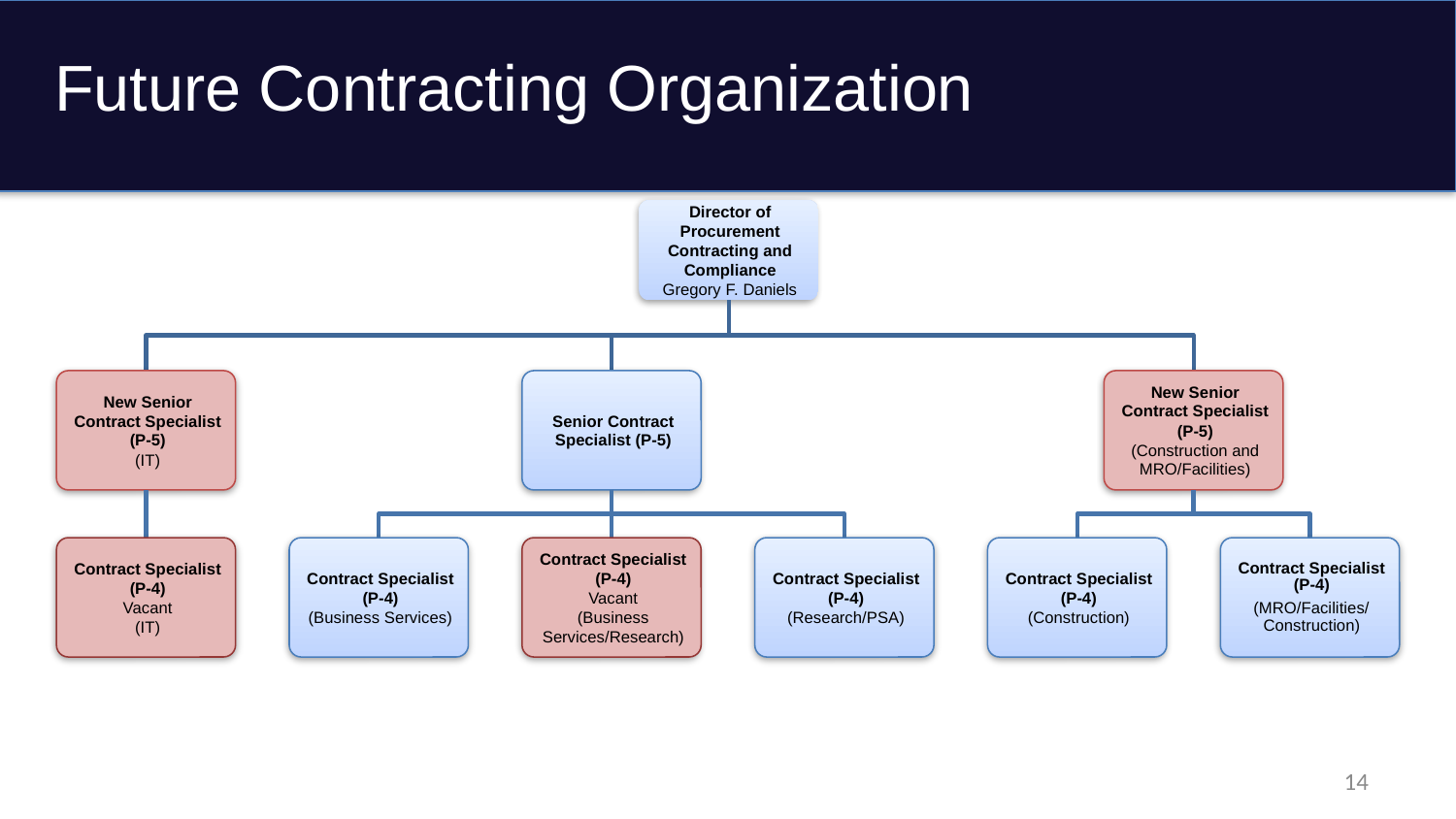

# Future Contracting Organization
Director of Procurement Contracting and Compliance
Gregory F. Daniels
New Senior Contract Specialist (P-5)
(IT)
Contract Specialist (P-4)
Vacant
(IT)
Senior Contract Specialist (P-5)
Contract Specialist
(P-4)
(Business Services)
Contract Specialist (P-4)
Vacant
(Business Services/Research)
Contract Specialist (P-4)
(Research/PSA)
New Senior Contract Specialist (P-5)
(Construction and MRO/Facilities)
Contract Specialist (P-4)
(Construction)
Contract Specialist (P-4)
(MRO/Facilities/ Construction)
14